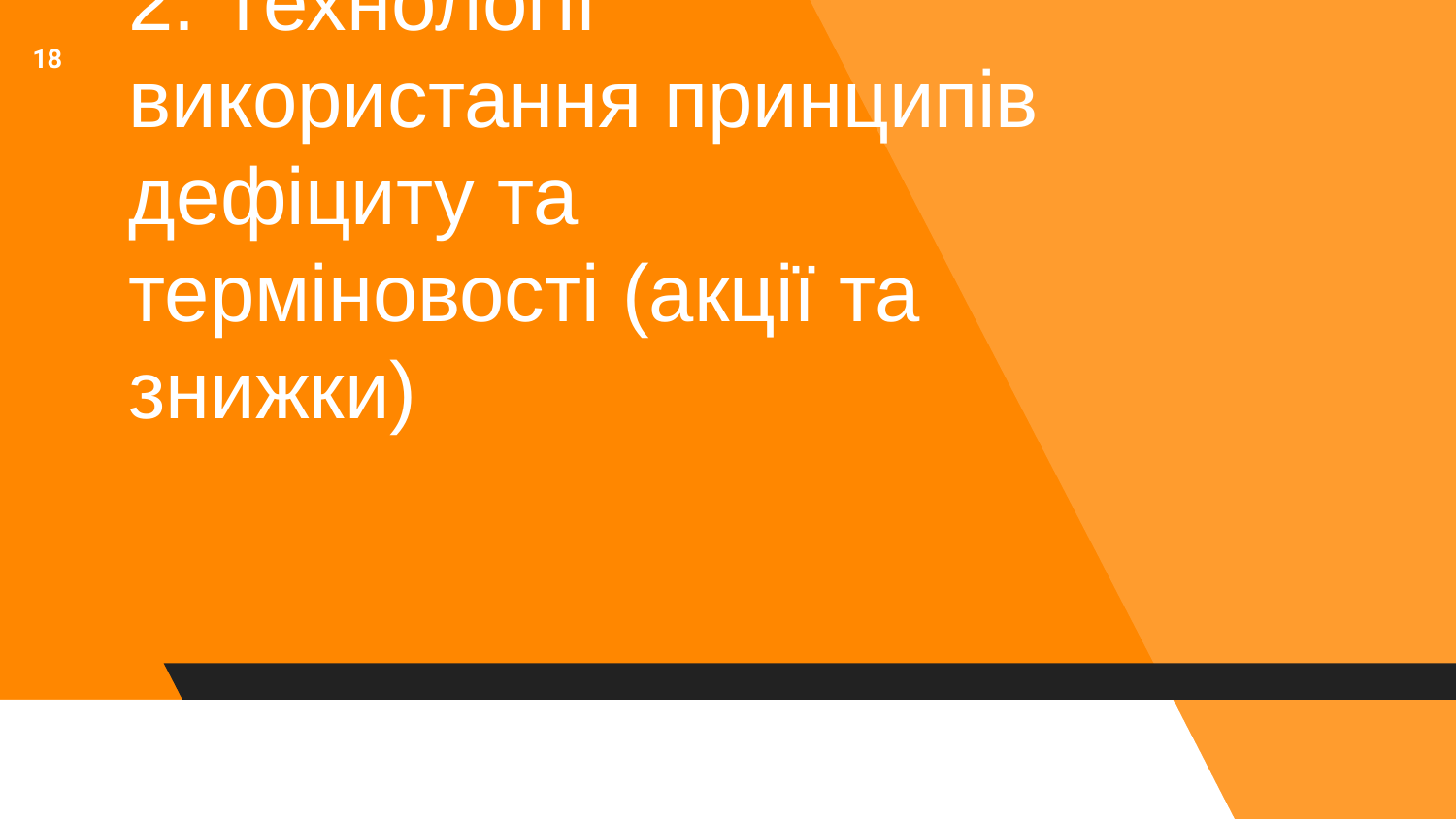

18
# 2. Технології використання принципів дефіциту та терміновості (акції та знижки)